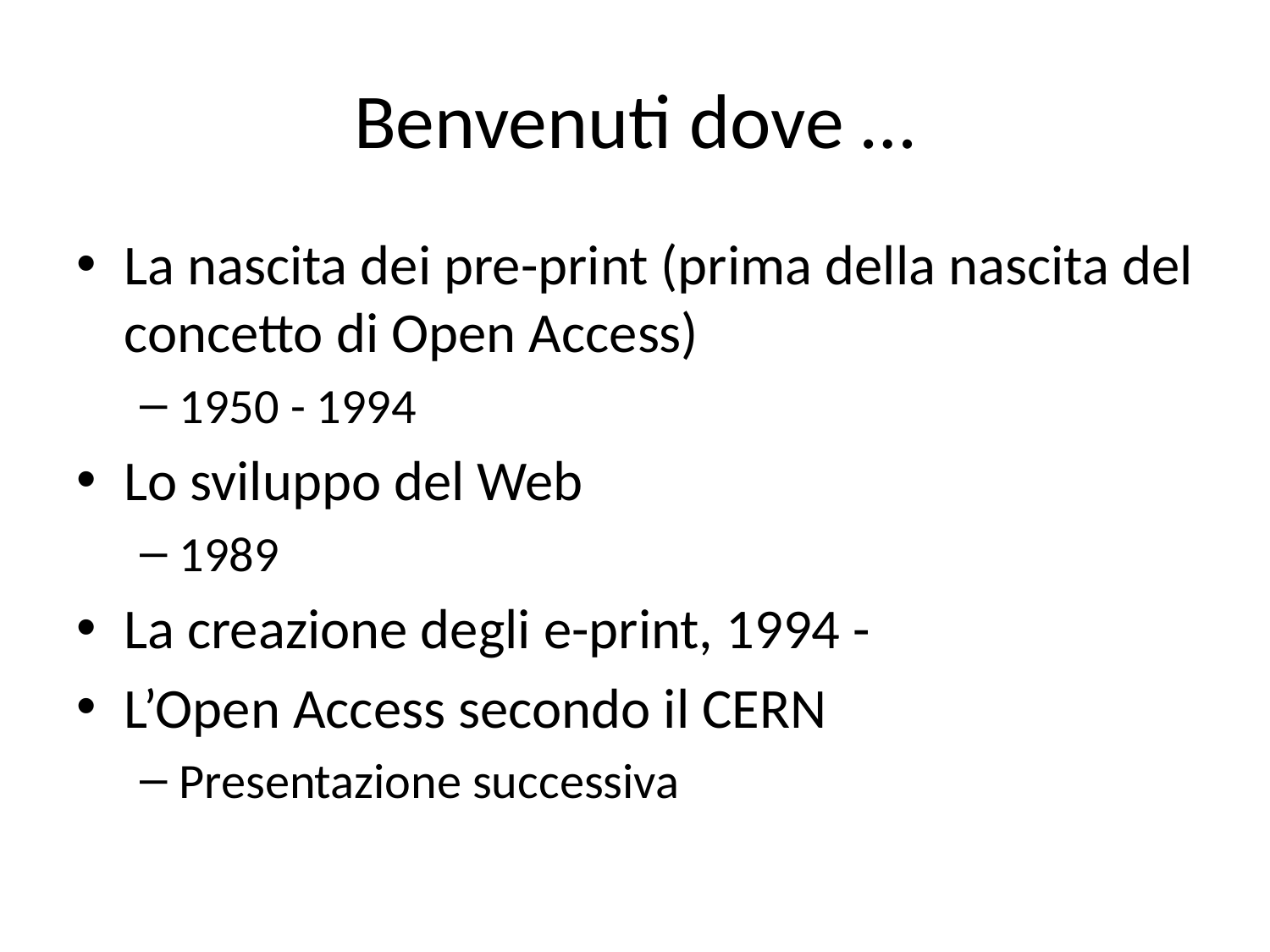

# Benvenuti dove …
La nascita dei pre-print (prima della nascita del concetto di Open Access)
1950 - 1994
Lo sviluppo del Web
1989
La creazione degli e-print, 1994 -
L’Open Access secondo il CERN
Presentazione successiva